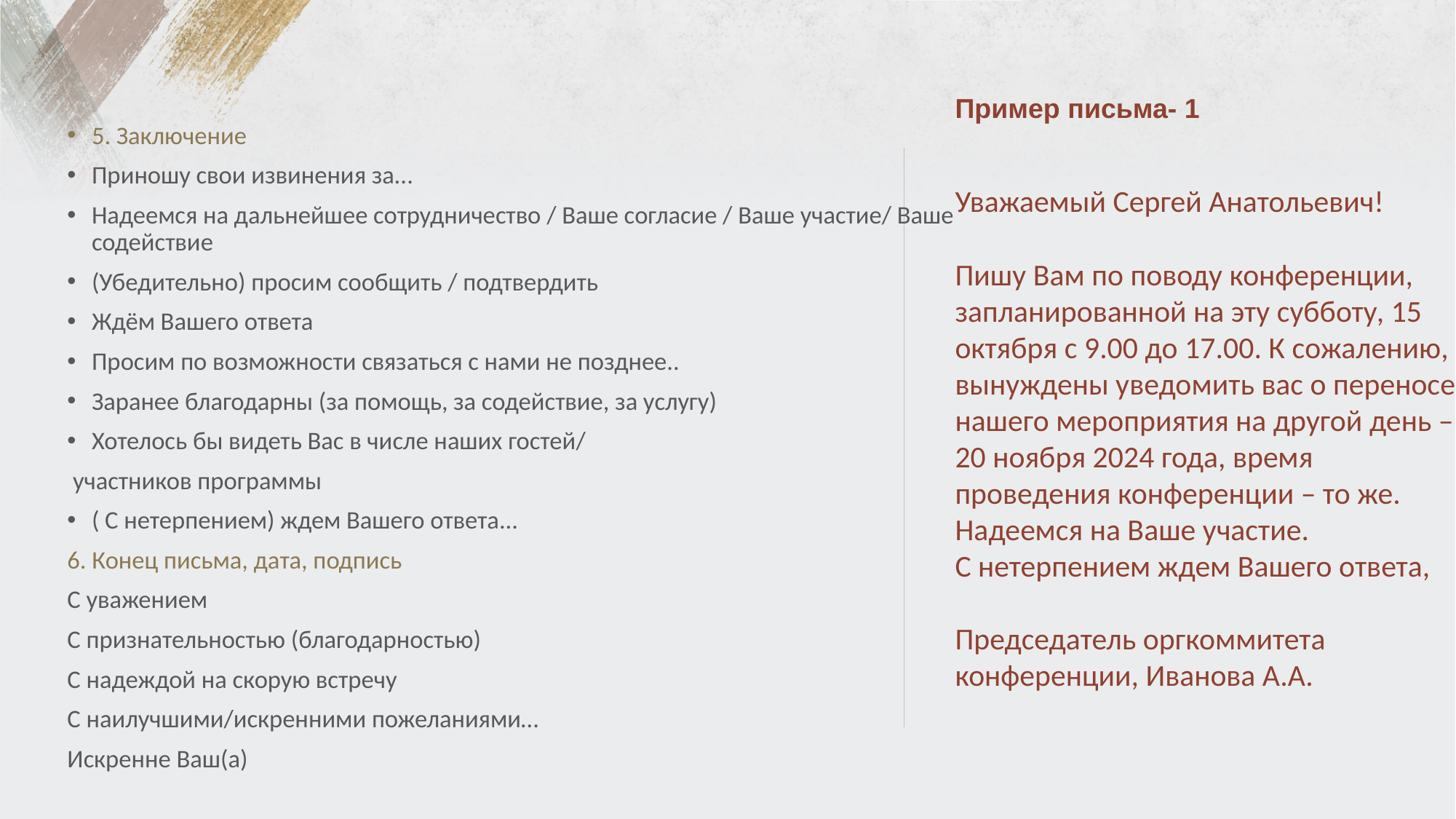

5. Заключение
Приношу свои извинения за...
Надеемся на дальнейшее сотрудничество / Ваше согласие / Ваше участие/ Ваше содействие
(Убедительно) просим сообщить / подтвердить
Ждём Вашего ответа
Просим по возможности связаться с нами не позднее..
Заранее благодарны (за помощь, за содействие, за услугу)
Хотелось бы видеть Вас в числе наших гостей/
 участников программы
( С нетерпением) ждем Вашего ответа...
6. Конец письма, дата, подпись
С уважением
С признательностью (благодарностью)
С надеждой на скорую встречу
С наилучшими/искренними пожеланиями…
Искренне Ваш(а)

Пример письма- 1

Уважаемый Сергей Анатольевич!

Пишу Вам по поводу конференции, запланированной на эту субботу, 15 октября с 9.00 до 17.00. К сожалению, вынуждены уведомить вас о переносе нашего мероприятия на другой день – 20 ноября 2024 года, время проведения конференции – то же. Надеемся на Ваше участие.
С нетерпением ждем Вашего ответа,

Председатель оргкоммитета конференции, Иванова А.А.